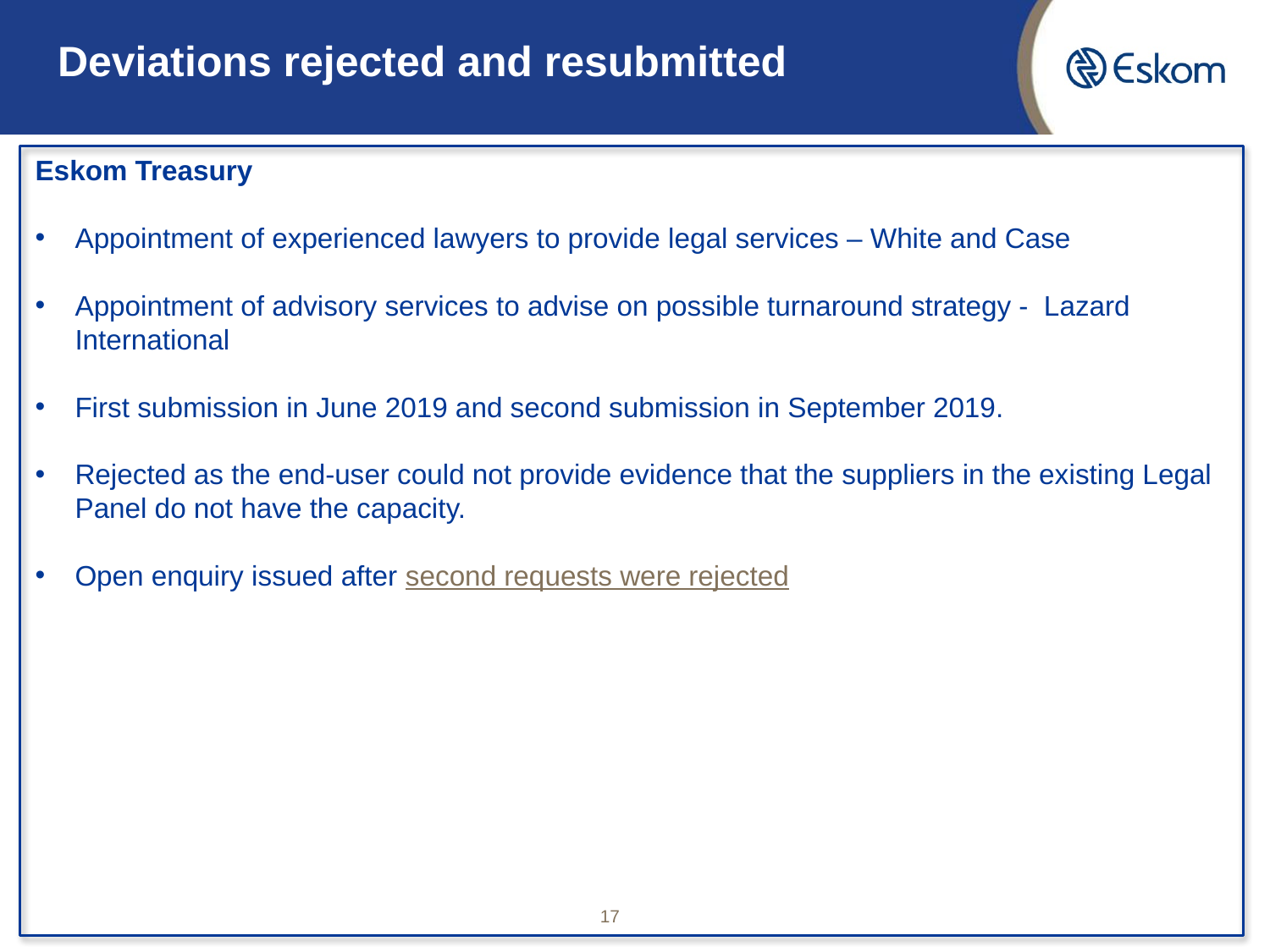

Deviations rejected and resubmitted

Eskom Treasury

Appointment of experienced lawyers to provide legal services – White and Case

Appointment of advisory services to advise on possible turnaround strategy -  Lazard International

First submission in June 2019 and second submission in September 2019.

Rejected as the end-user could not provide evidence that the suppliers in the existing Legal Panel do not have the capacity.

Open enquiry issued after second requests were rejected

17